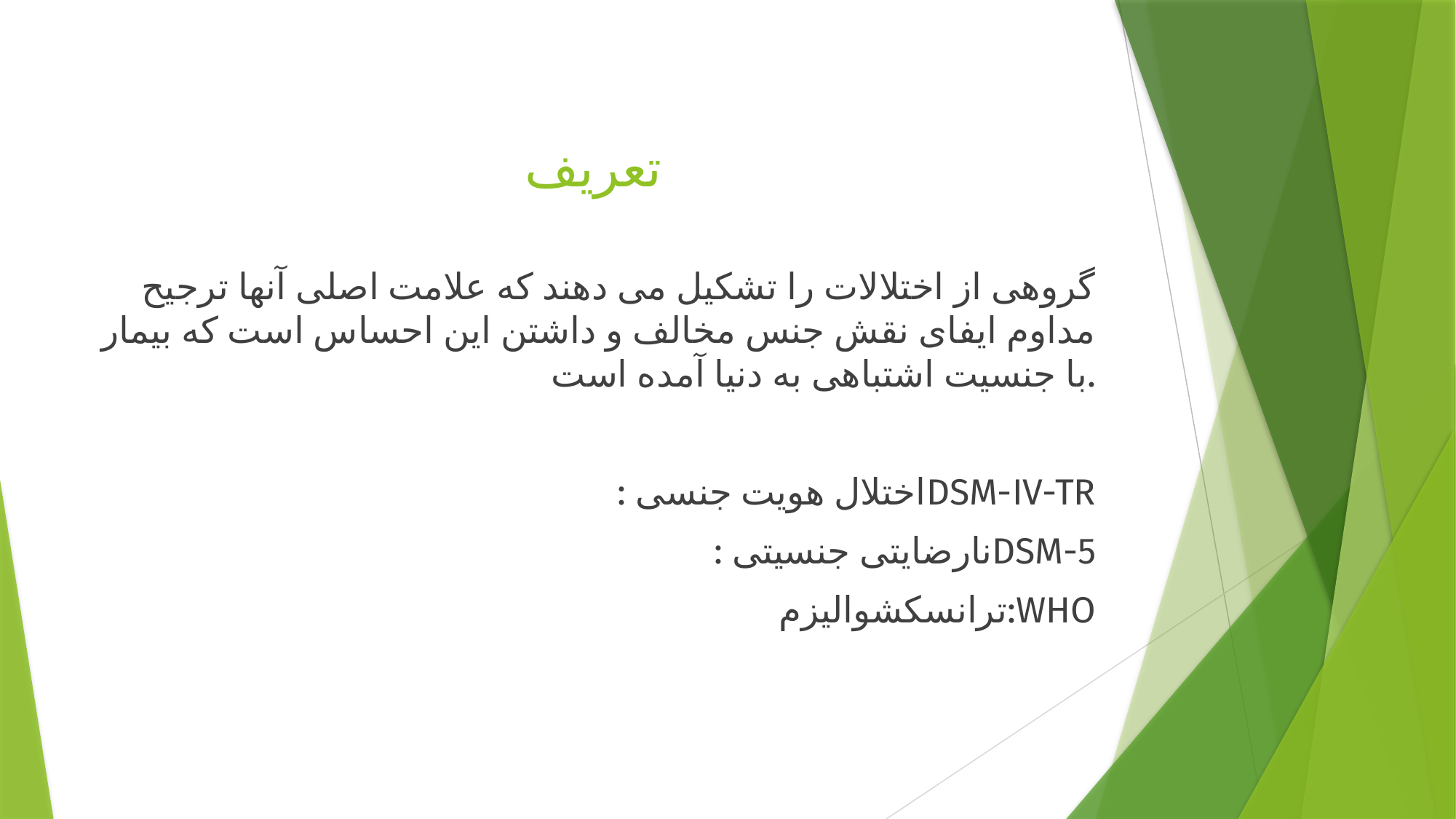

# تعریف
گروهی از اختلالات را تشکیل می دهند که علامت اصلی آنها ترجیح مداوم ایفای نقش جنس مخالف و داشتن این احساس است که بیمار با جنسیت اشتباهی به دنیا آمده است.

: اختلال هویت جنسیDSM-IV-TR
: نارضایتی جنسیتیDSM-5
 ترانسکشوالیزم:WHO